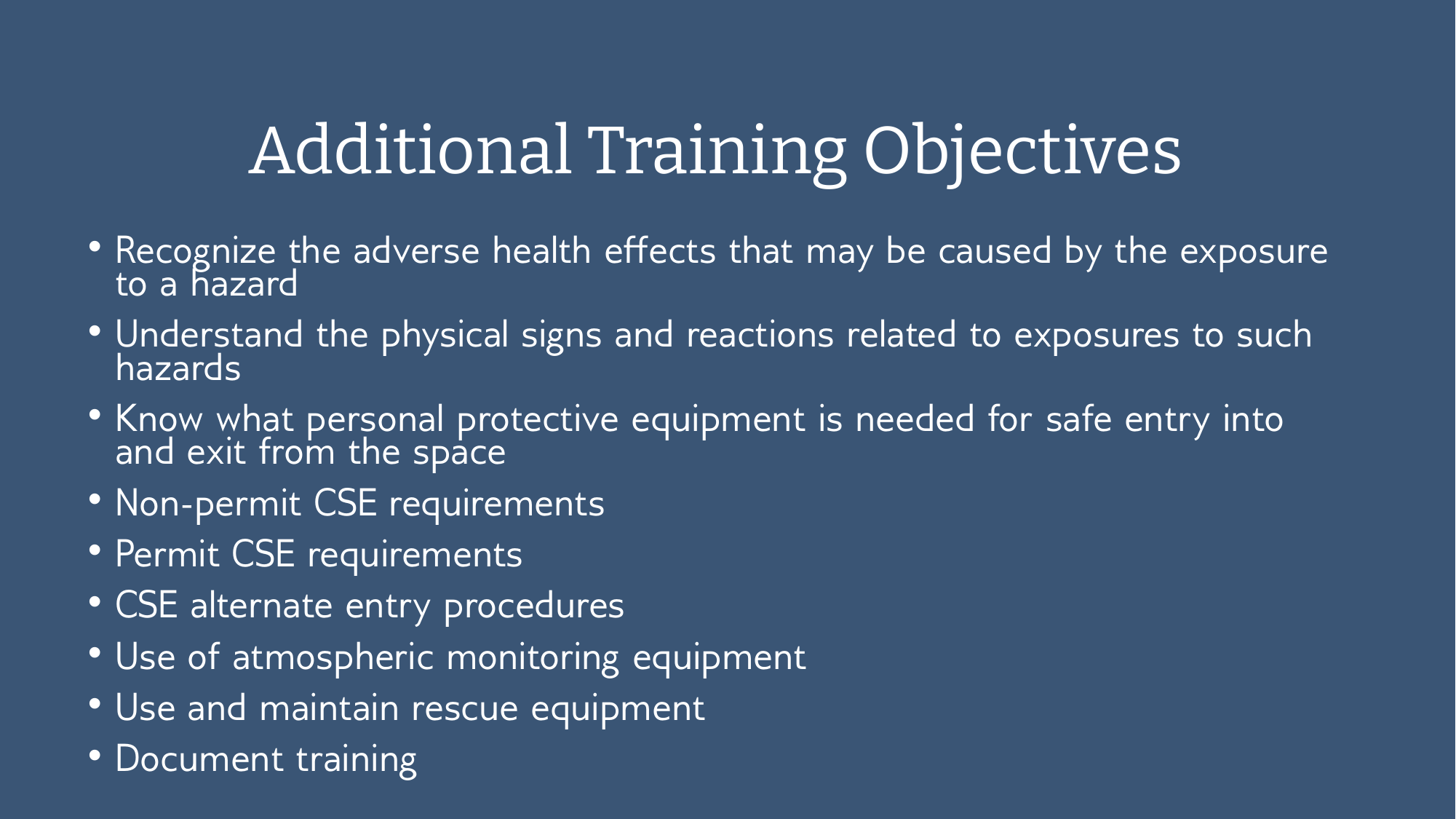

# Additional Training Objectives
Recognize the adverse health effects that may be caused by the exposure to a hazard
Understand the physical signs and reactions related to exposures to such hazards
Know what personal protective equipment is needed for safe entry into and exit from the space
Non-permit CSE requirements
Permit CSE requirements
CSE alternate entry procedures
Use of atmospheric monitoring equipment
Use and maintain rescue equipment
Document training